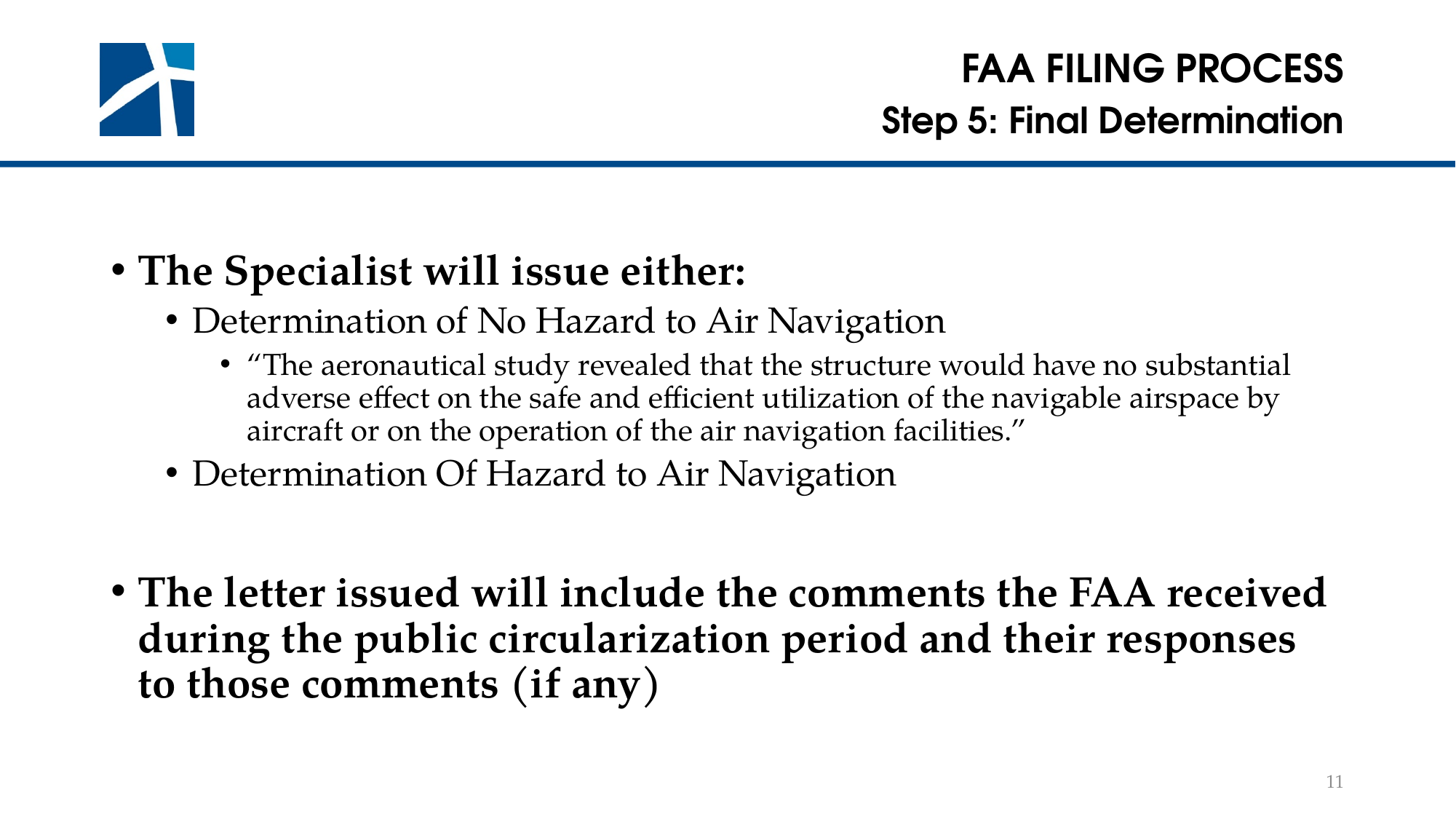

# Faa filing process
Step 5: Final Determination
The Specialist will issue either:
Determination of No Hazard to Air Navigation
“The aeronautical study revealed that the structure would have no substantial adverse effect on the safe and efficient utilization of the navigable airspace by aircraft or on the operation of the air navigation facilities.”
Determination Of Hazard to Air Navigation

The letter issued will include the comments the FAA received during the public circularization period and their responses to those comments (if any)

11